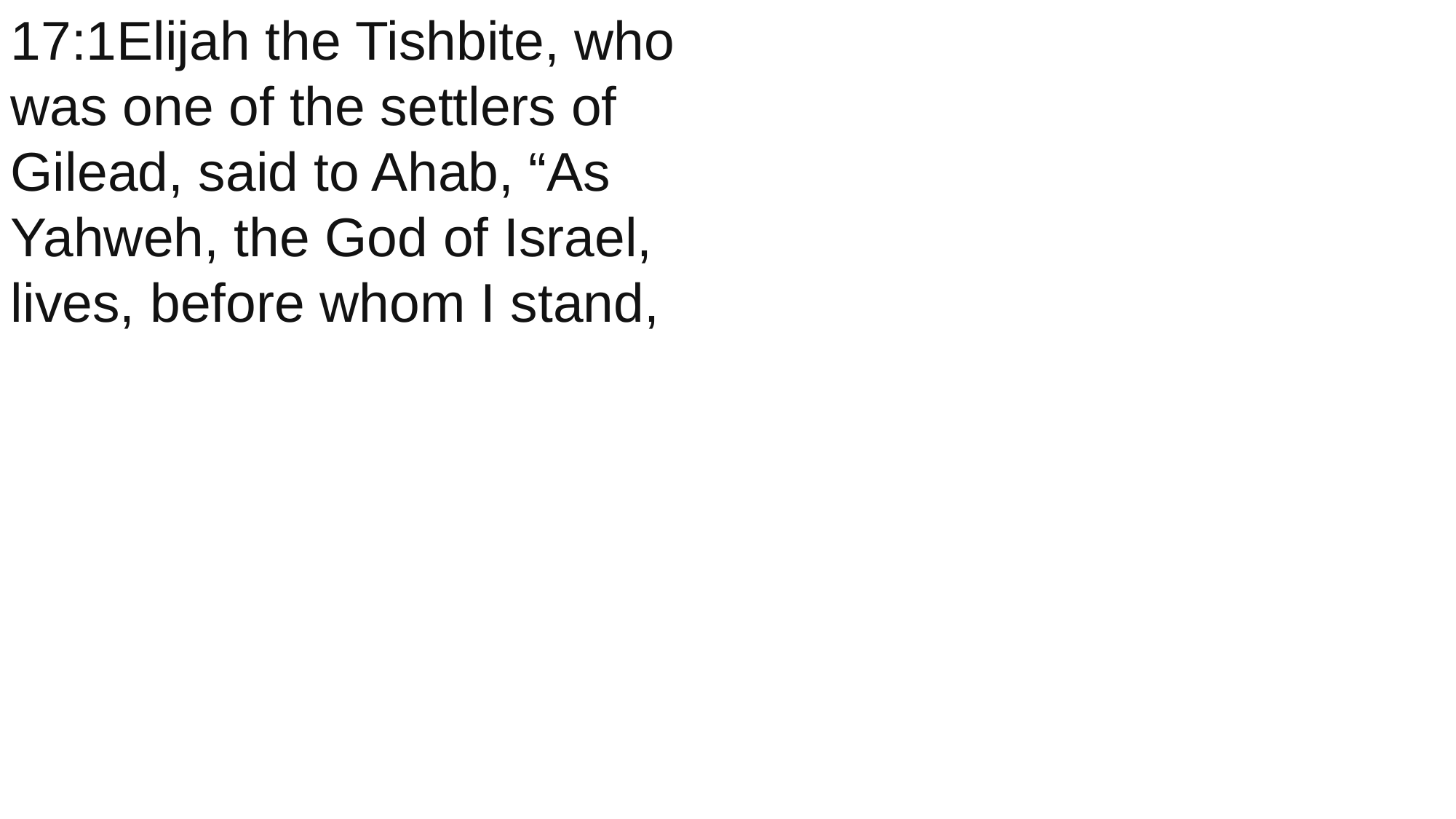

17:1Elijah the Tishbite, who was one of the settlers of Gilead, said to Ahab, “As Yahweh, the God of Israel, lives, before whom I stand,